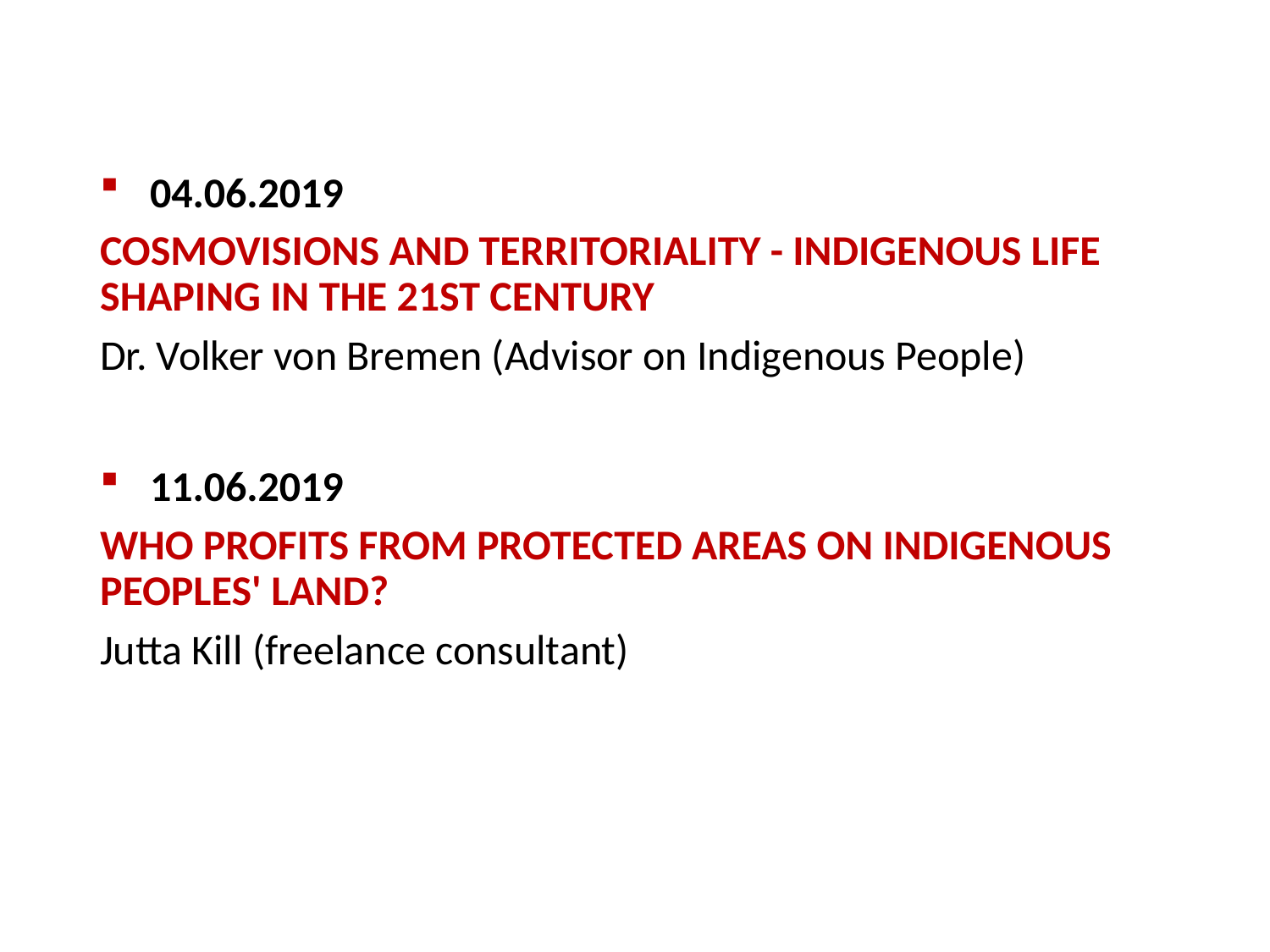

04.06.2019
Cosmovisions and Territoriality - Indigenous Life Shaping in the 21st Century
Dr. Volker von Bremen (Advisor on Indigenous People)

11.06.2019
Who profits from protected areas on indigenous peoples' land?
Jutta Kill (freelance consultant)